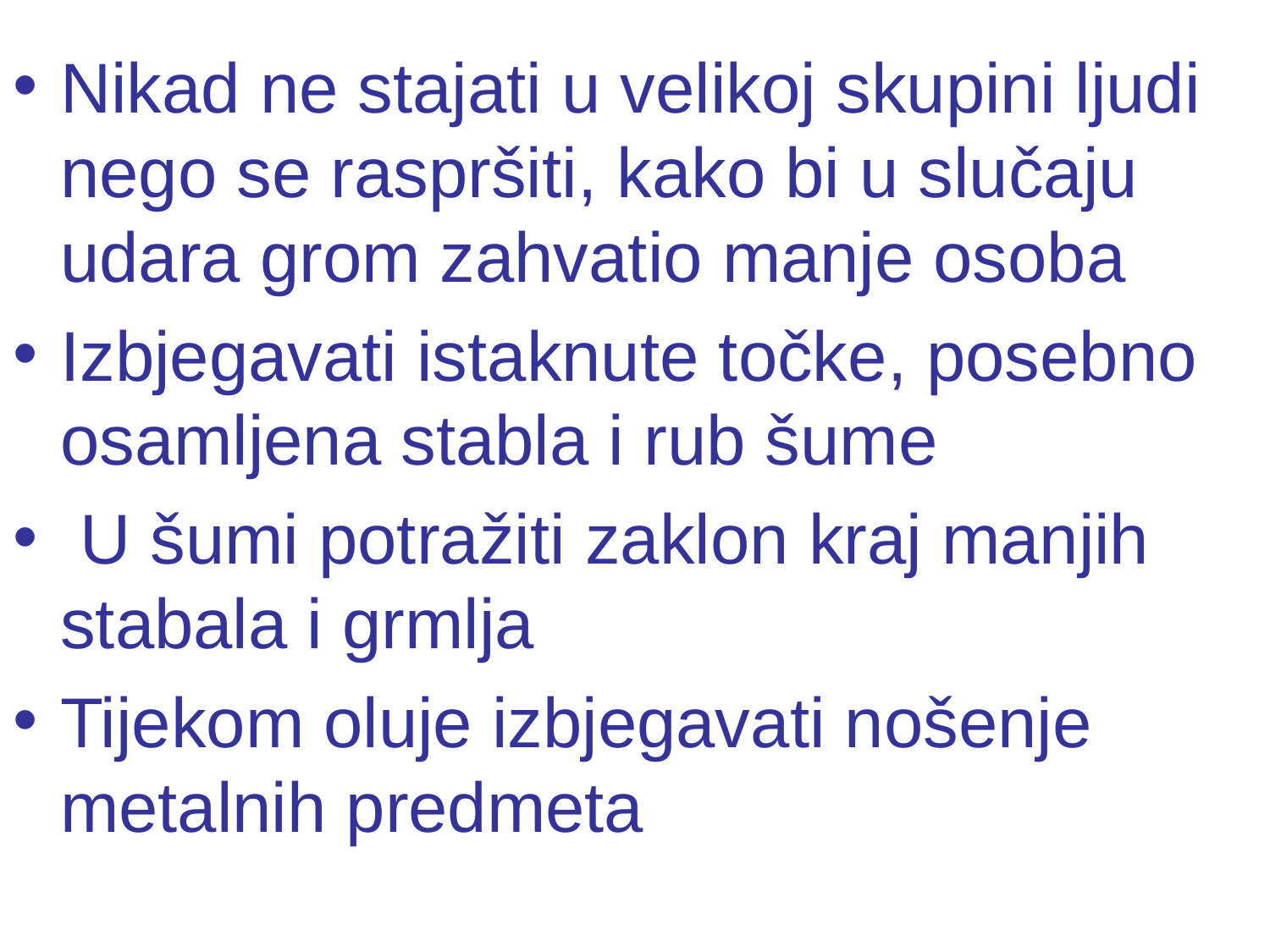

#
Nikad ne stajati u velikoj skupini ljudi nego se raspršiti, kako bi u slučaju udara grom zahvatio manje osoba
Izbjegavati istaknute točke, posebno osamljena stabla i rub šume
 U šumi potražiti zaklon kraj manjih stabala i grmlja
Tijekom oluje izbjegavati nošenje metalnih predmeta

.